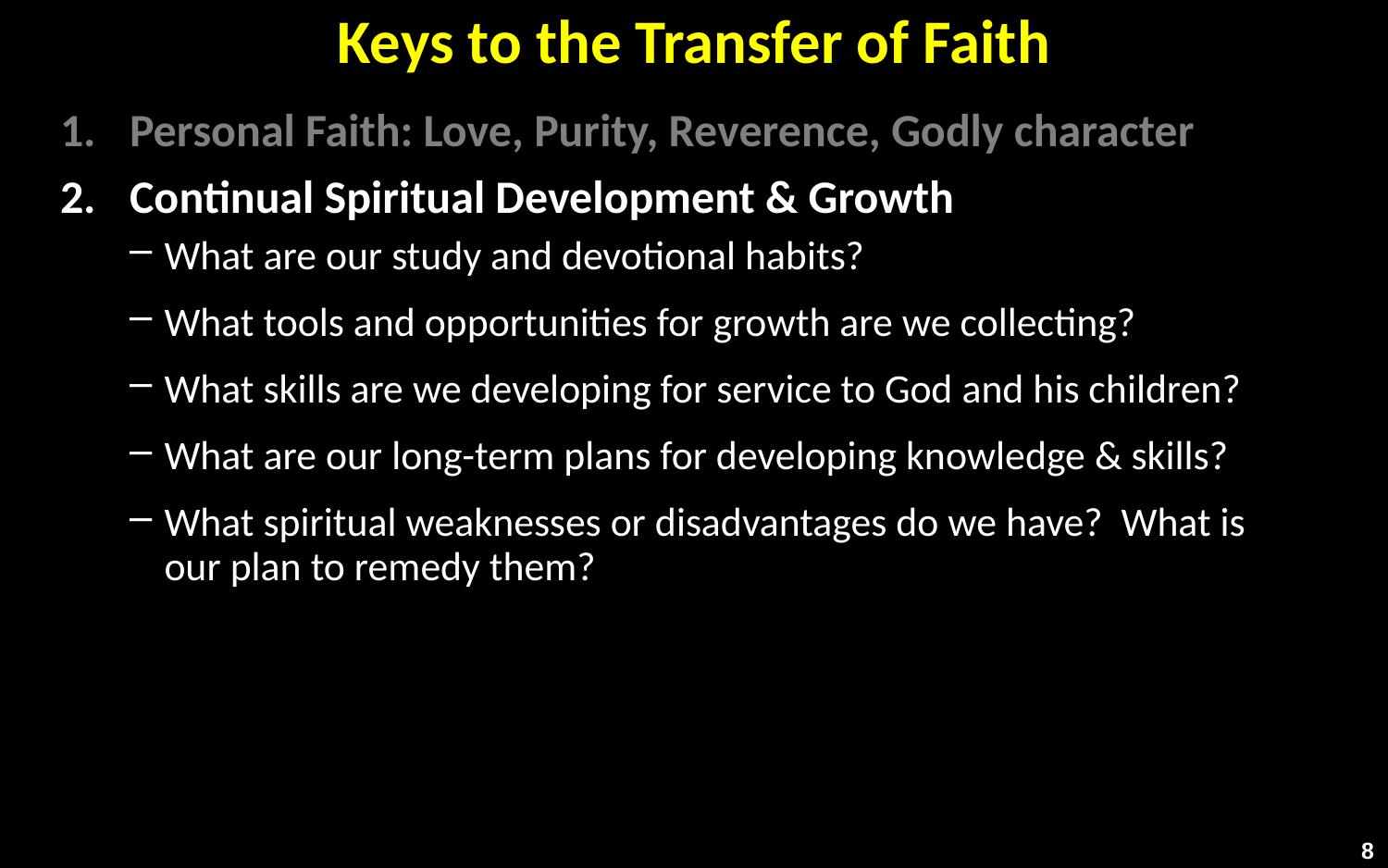

# Keys to the Transfer of Faith
Personal Faith: Love, Purity, Reverence, Godly character
Continual Spiritual Development & Growth
What are our study and devotional habits?
What tools and opportunities for growth are we collecting?
What skills are we developing for service to God and his children?
What are our long-term plans for developing knowledge & skills?
What spiritual weaknesses or disadvantages do we have?  What is our plan to remedy them?
8